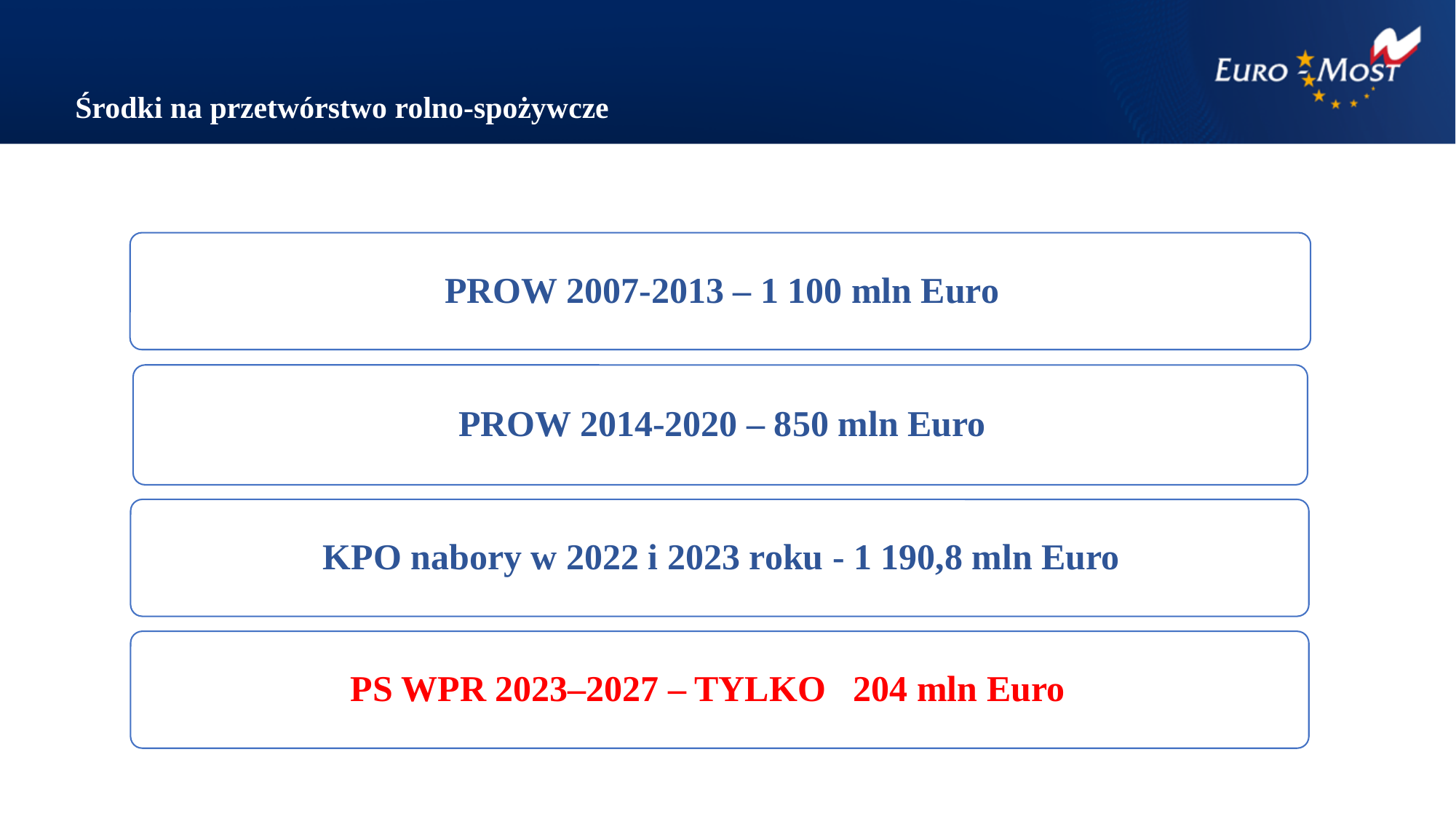

Środki na przetwórstwo rolno-spożywcze
PROW 2007-2013 – 1 100 mln Euro
PROW 2014-2020 – 850 mln Euro
KPO nabory w 2022 i 2023 roku - 1 190,8 mln Euro
PS WPR 2023–2027 – TYLKO   204 mln Euro